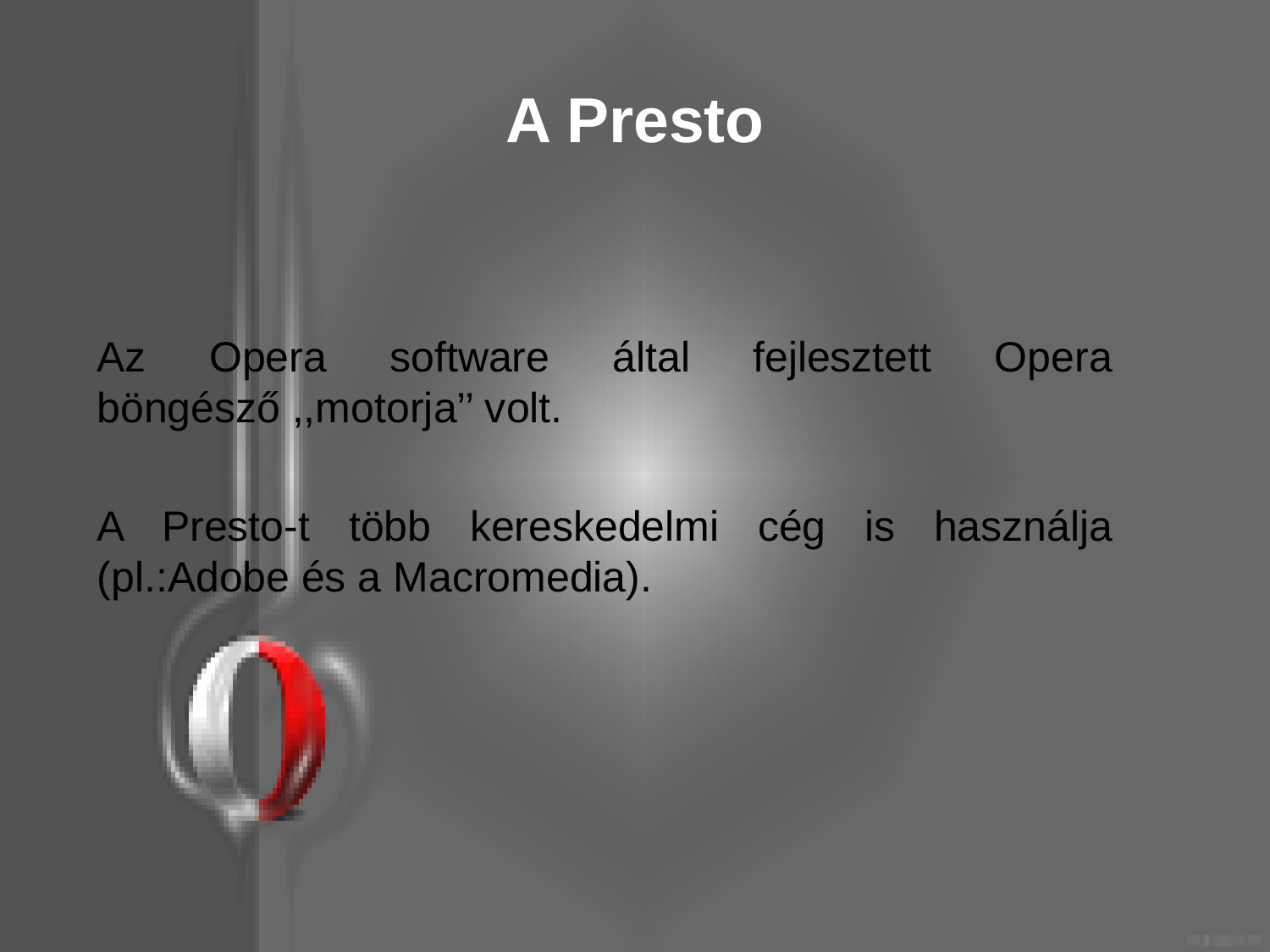

# A Presto
Az Opera software által fejlesztett Opera böngésző ,,motorja’’ volt.

A Presto-t több kereskedelmi cég is használja (pl.:Adobe és a Macromedia).